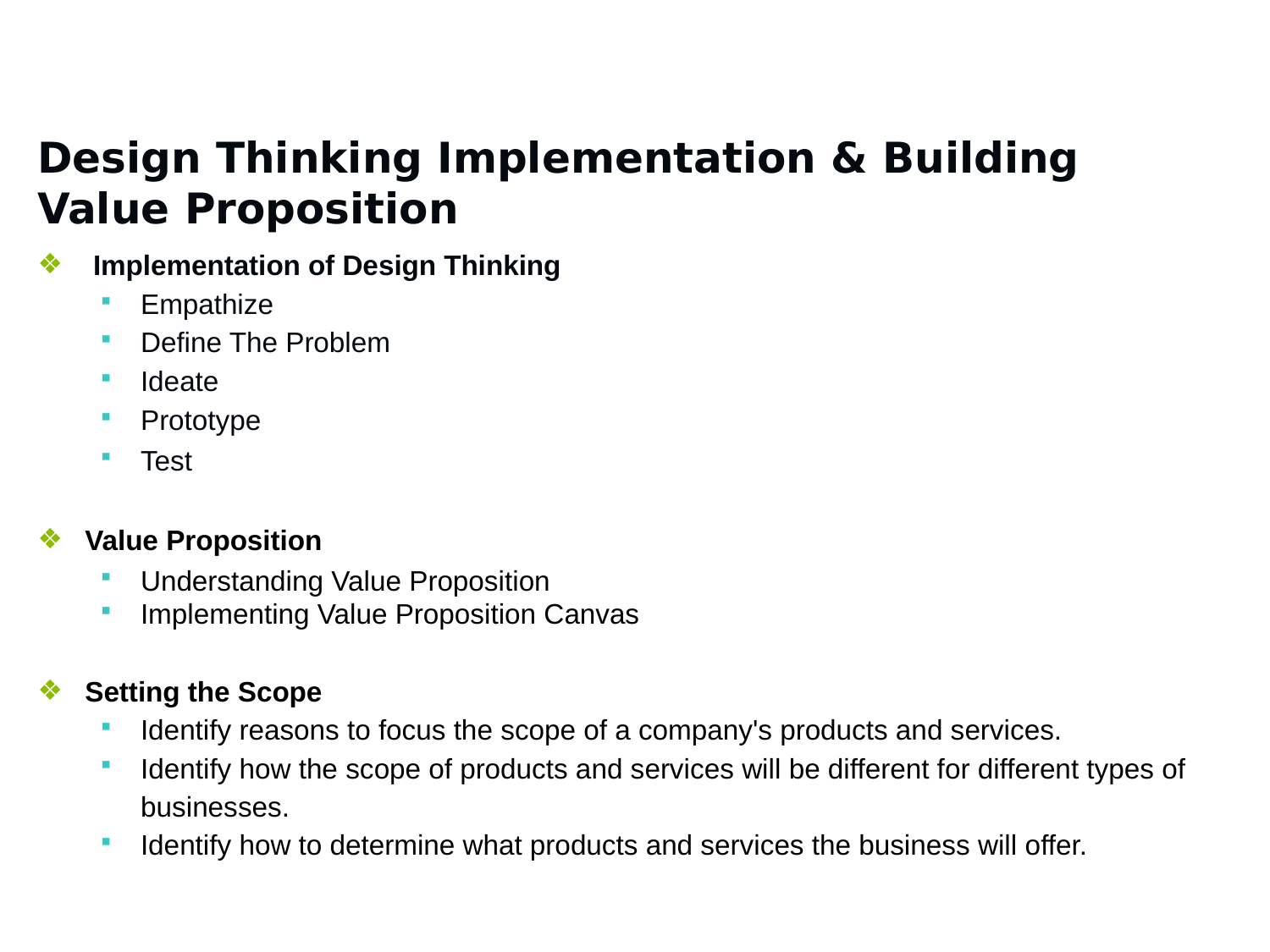

#
Design Thinking Implementation & Building Value Proposition
Implementation of Design Thinking
Empathize
Define The Problem
Ideate
Prototype
Test

Value Proposition
Understanding Value Proposition
Implementing Value Proposition Canvas

Setting the Scope
Identify reasons to focus the scope of a company's products and services.
Identify how the scope of products and services will be different for different types of businesses.
Identify how to determine what products and services the business will offer.